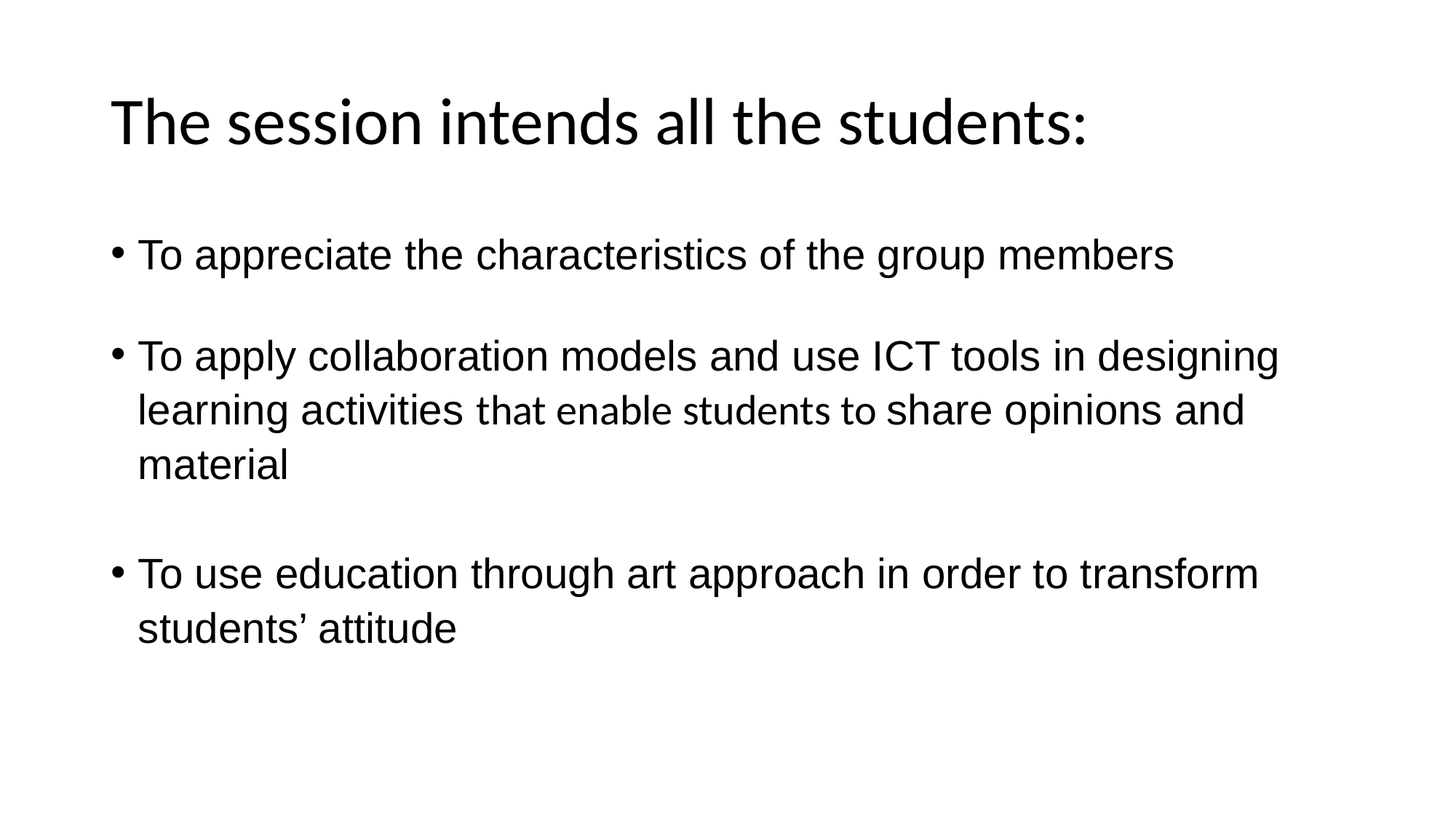

# The session intends all the students:
To appreciate the characteristics of the group members

To apply collaboration models and use ICT tools in designing learning activities that enable students to share opinions and material

To use education through art approach in order to transform students’ attitude